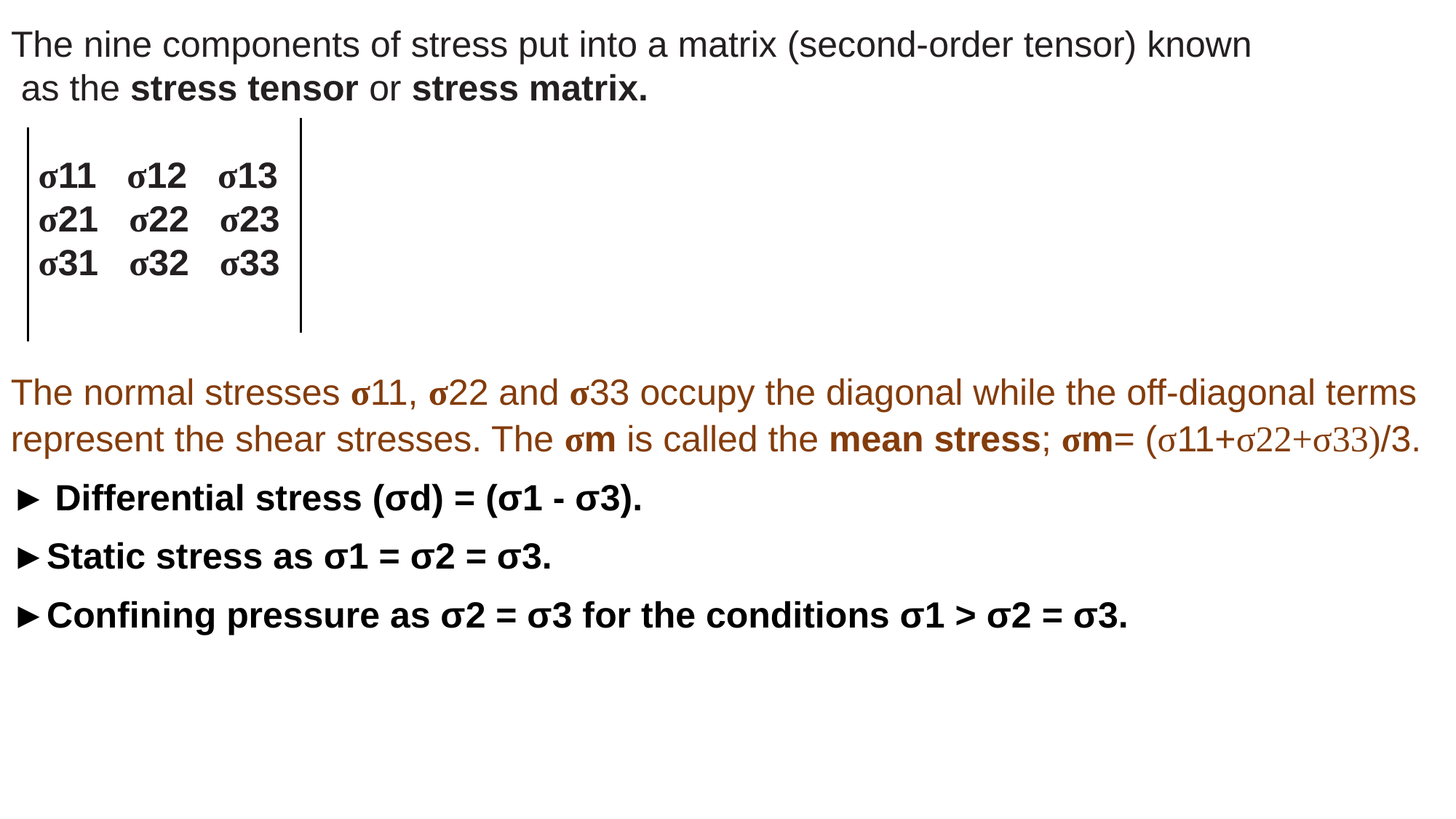

The nine components of stress put into a matrix (second-order tensor) known
 as the stress tensor or stress matrix.

   σ11   σ12   σ13
   σ21   σ22   σ23
   σ31   σ32   σ33

The normal stresses σ11, σ22 and σ33 occupy the diagonal while the off-diagonal terms represent the shear stresses. The σm is called the mean stress; σm= (σ11+σ22+σ33)/3.
► Differential stress (σd) = (σ1 - σ3).
►Static stress as σ1 = σ2 = σ3.
►Confining pressure as σ2 = σ3 for the conditions σ1 > σ2 = σ3.